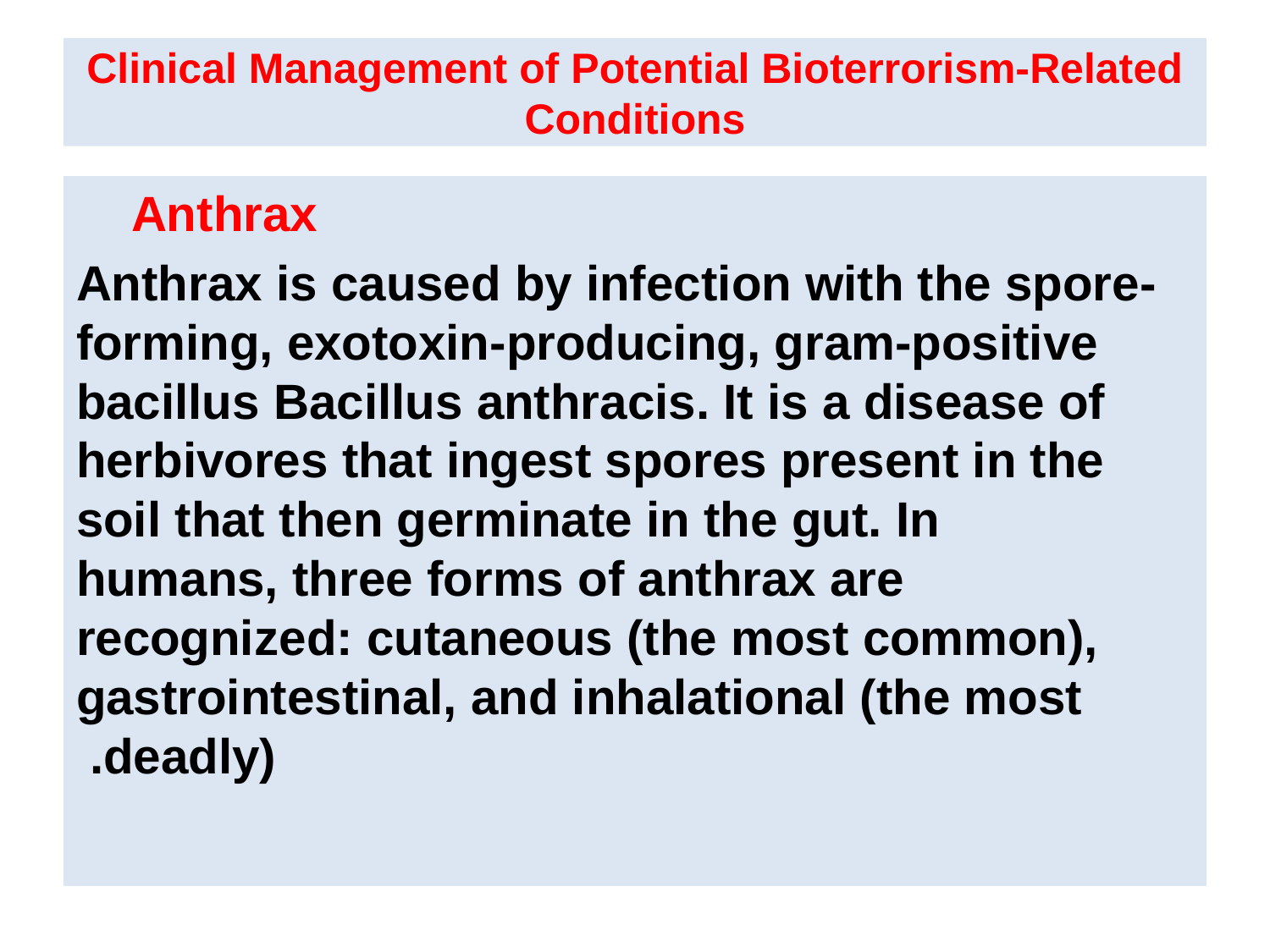

# Clinical Management of Potential Bioterrorism-Related Conditions
  Anthrax
Anthrax is caused by infection with the spore-forming, exotoxin-producing, gram-positive bacillus Bacillus anthracis. It is a disease of herbivores that ingest spores present in the soil that then germinate in the gut. In humans, three forms of anthrax are recognized: cutaneous (the most common), gastrointestinal, and inhalational (the most deadly).